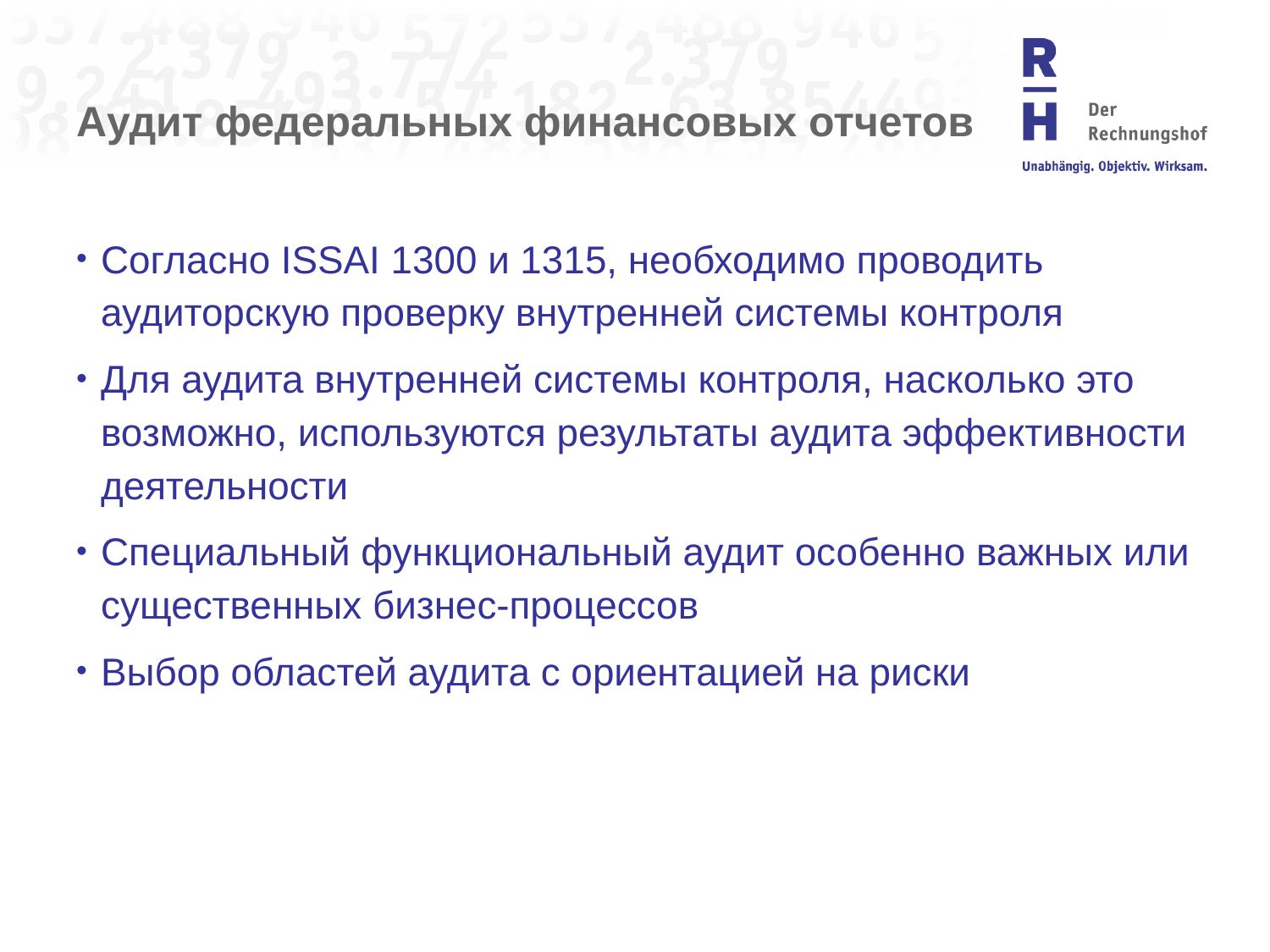

# Аудит федеральных финансовых отчетов
Согласно ISSAI 1300 и 1315, необходимо проводить аудиторскую проверку внутренней системы контроля
Для аудита внутренней системы контроля, насколько это возможно, используются результаты аудита эффективности деятельности
Специальный функциональный аудит особенно важных или существенных бизнес-процессов
Выбор областей аудита с ориентацией на риски